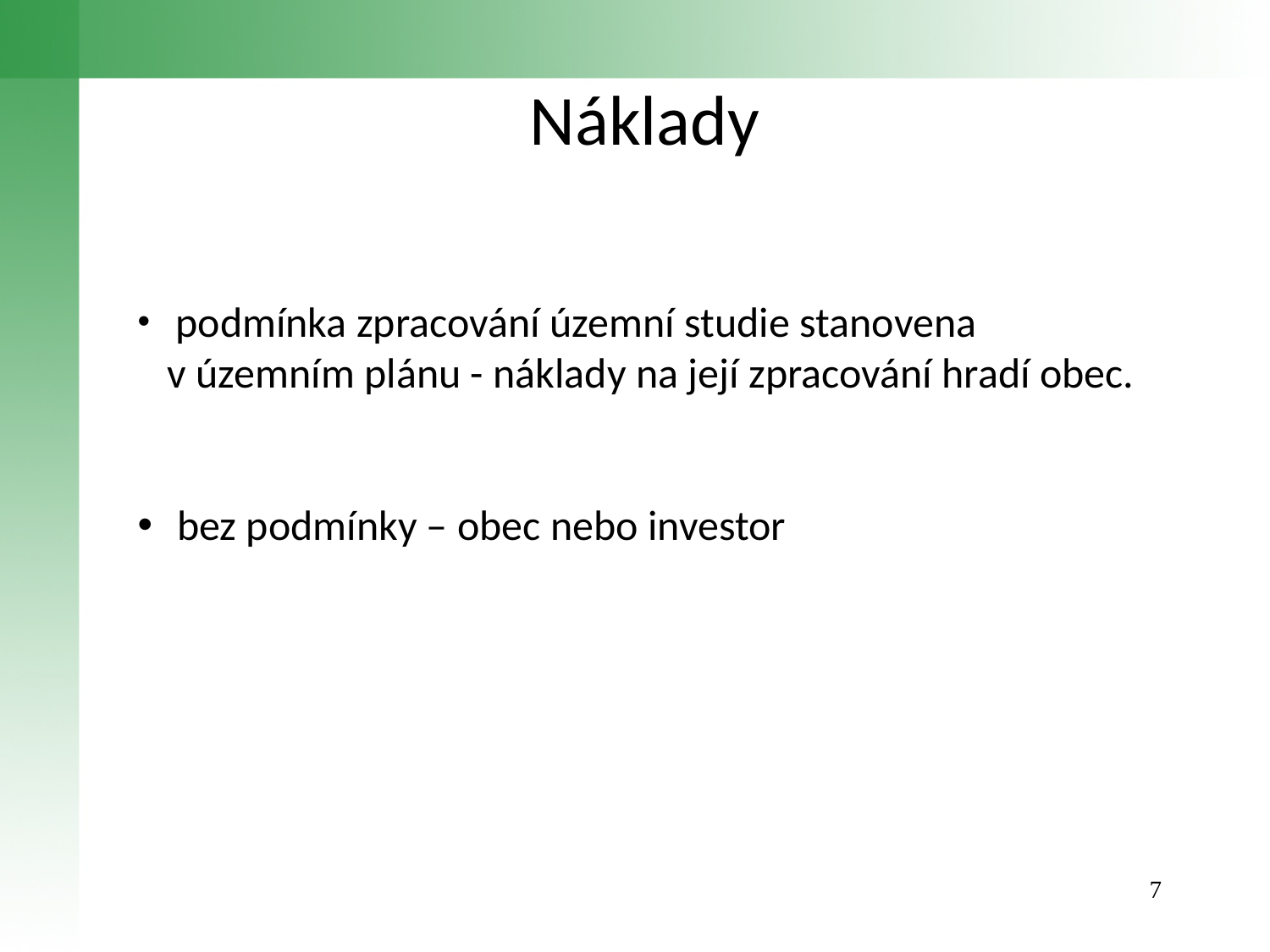

# Náklady

 podmínka zpracování územní studie stanovena v územním plánu - náklady na její zpracování hradí obec.

 bez podmínky – obec nebo investor

7